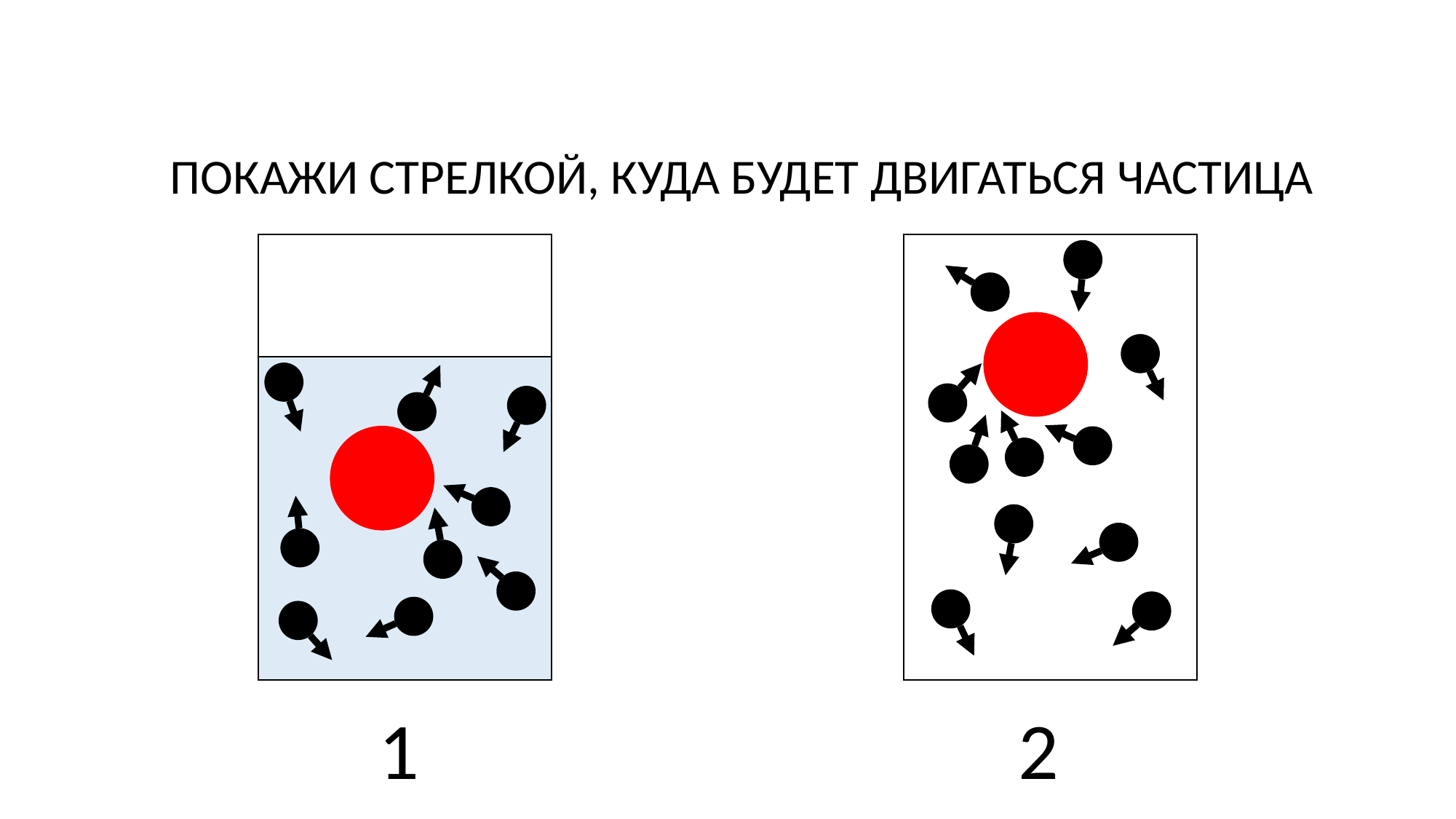

# ПОКАЖИ СТРЕЛКОЙ, КУДА БУДЕТ ДВИГАТЬСЯ ЧАСТИЦА

1
2